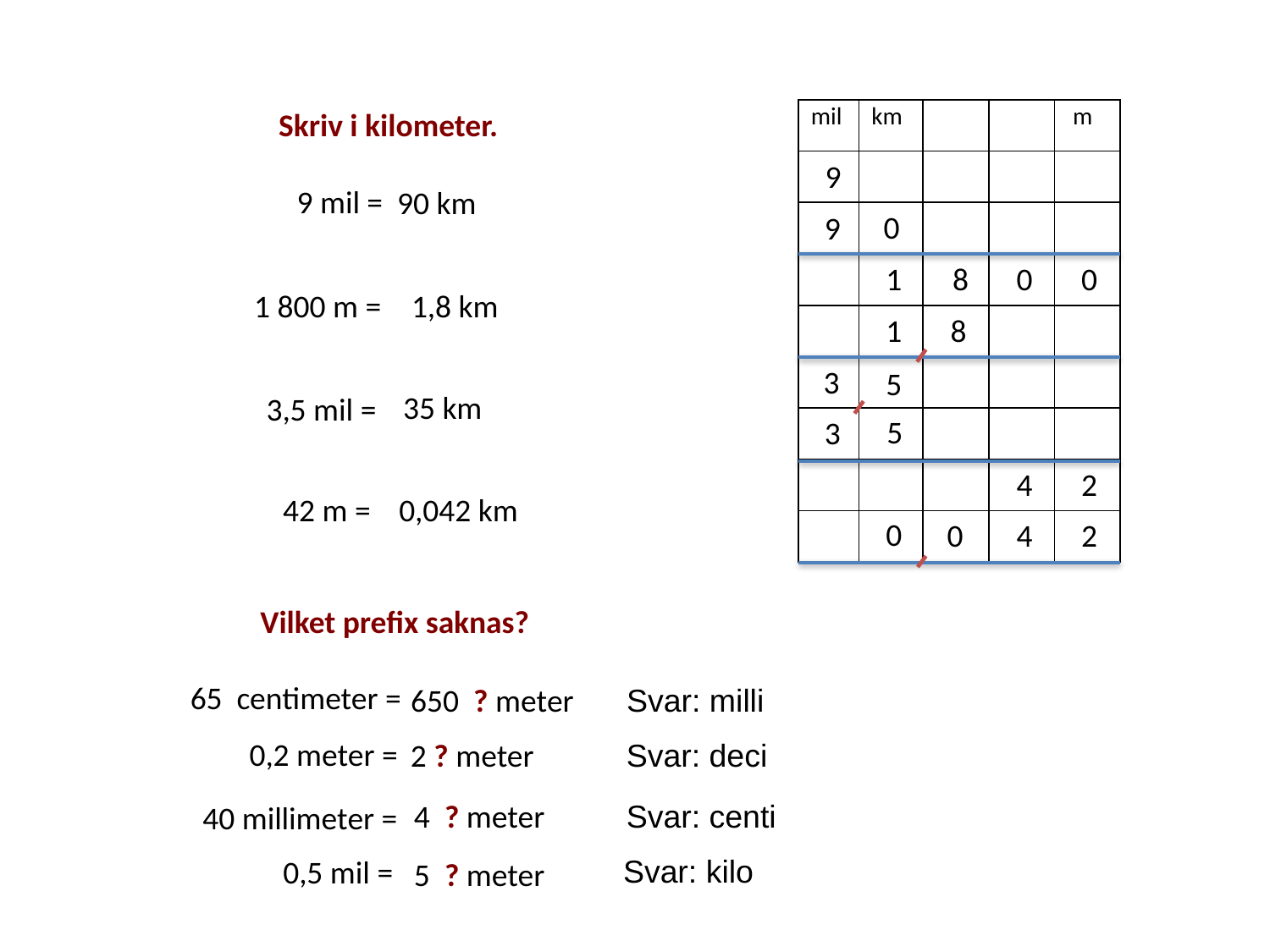

Skriv i kilometer.
| mil | km |  |  | m |
| --- | --- | --- | --- | --- |
|  |  |  |  |  |
|  |  |  |  |  |
|  |  |  |  |  |
|  |  |  |  |  |
|  |  |  |  |  |
|  |  |  |  |  |
|  |  |  |  |  |
|  |  |  |  |  |

9
9 mil =
90 km
0
9
1
0
8
0
1,8 km
1 800 m =
1
8
3
5
35 km
3,5 mil =
5
3

4
2
42 m =
0,042 km
0
0
4
2
Vilket prefix saknas?
65  centimeter =
Svar: milli
650  ? meter
0,2 meter =
2 ? meter
Svar: deci
4  ? meter
Svar: centi
40 millimeter =
Svar: kilo
0,5 mil =
5  ? meter